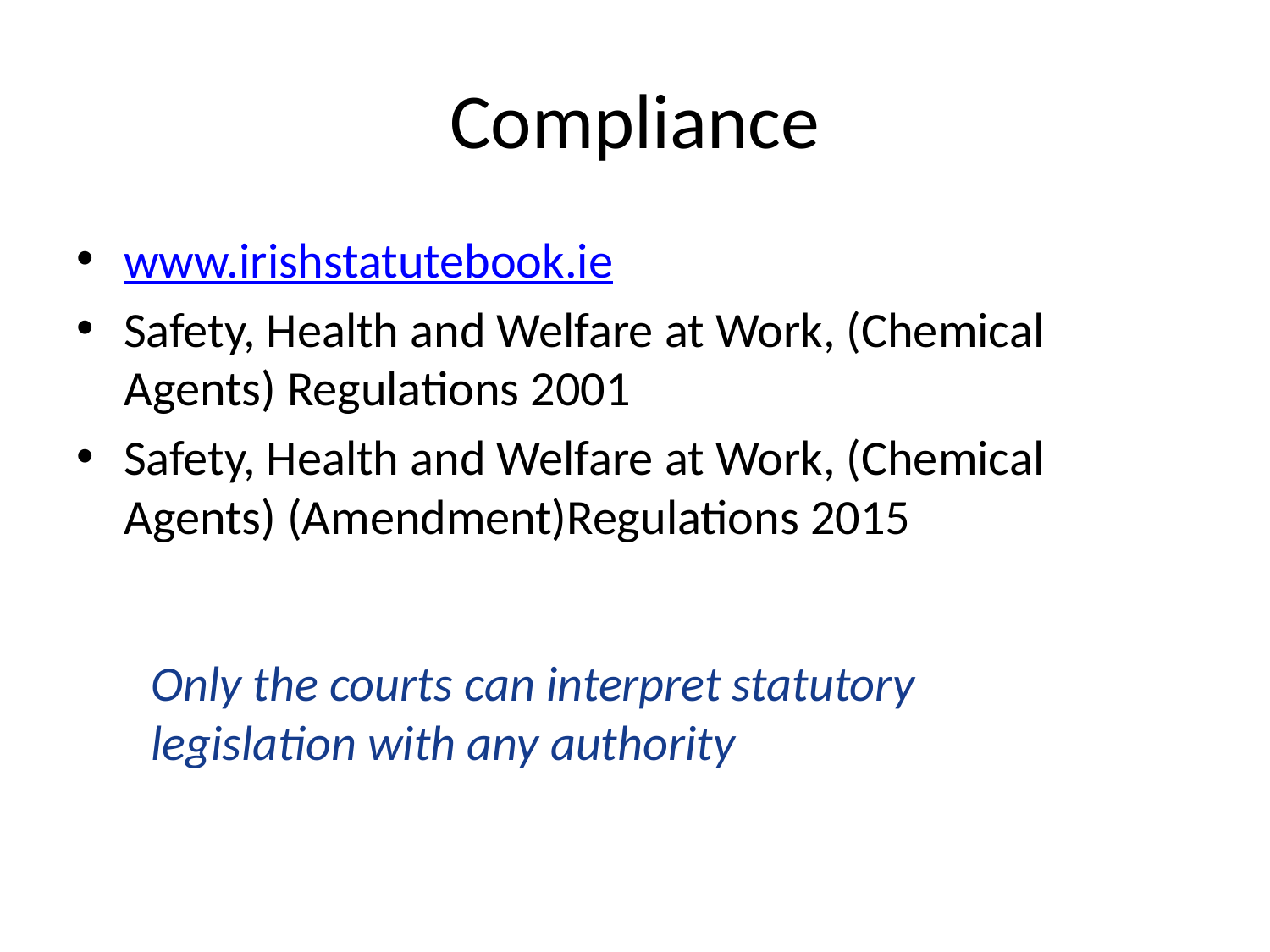

# Compliance
www.irishstatutebook.ie
Safety, Health and Welfare at Work, (Chemical Agents) Regulations 2001
Safety, Health and Welfare at Work, (Chemical Agents) (Amendment)Regulations 2015

Only the courts can interpret statutory legislation with any authority